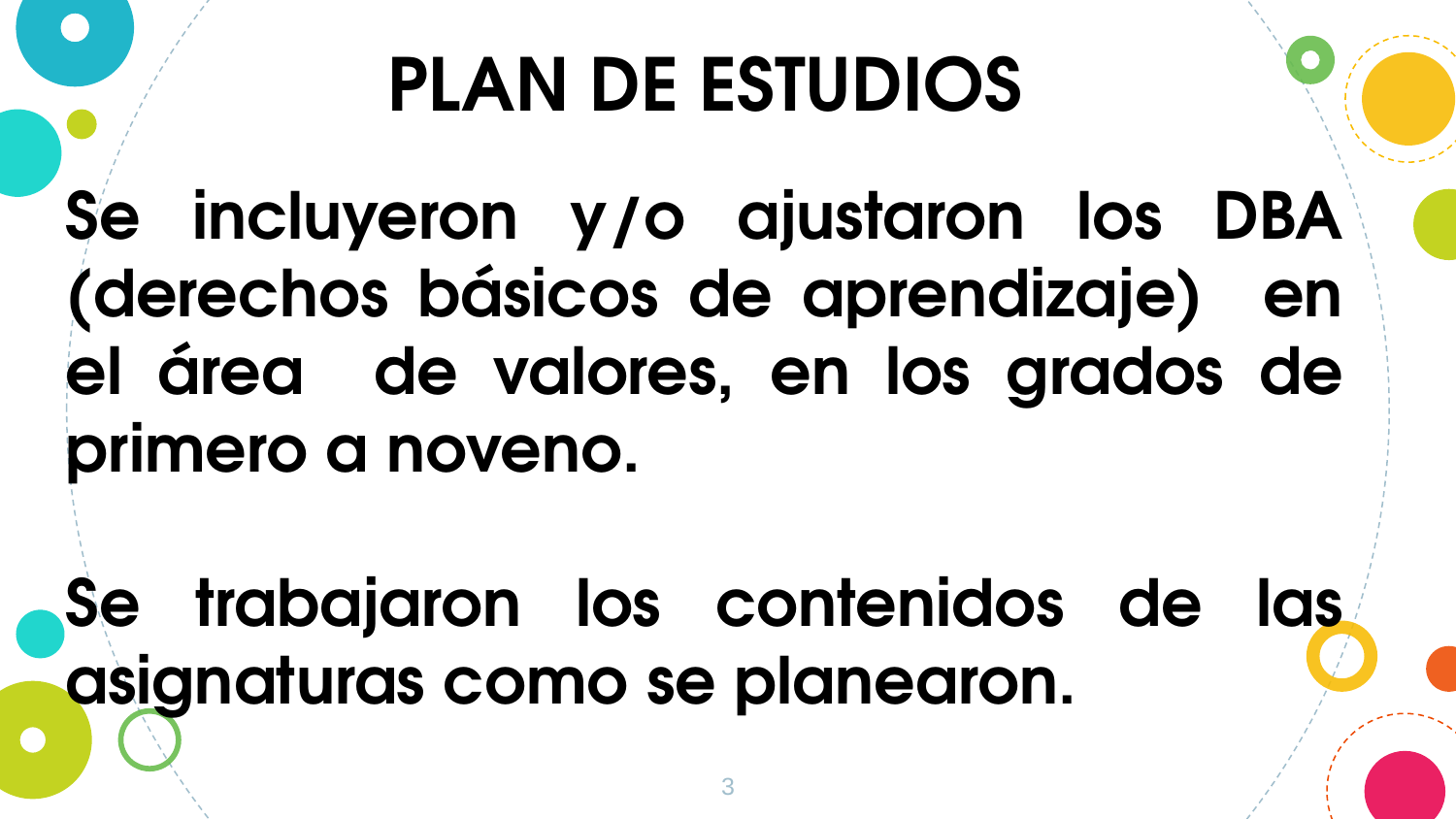

PLAN DE ESTUDIOS

Se incluyeron y/o ajustaron los DBA (derechos básicos de aprendizaje)  en el área  de valores, en los grados de primero a noveno.

Se trabajaron los contenidos de las asignaturas como se planearon.

3